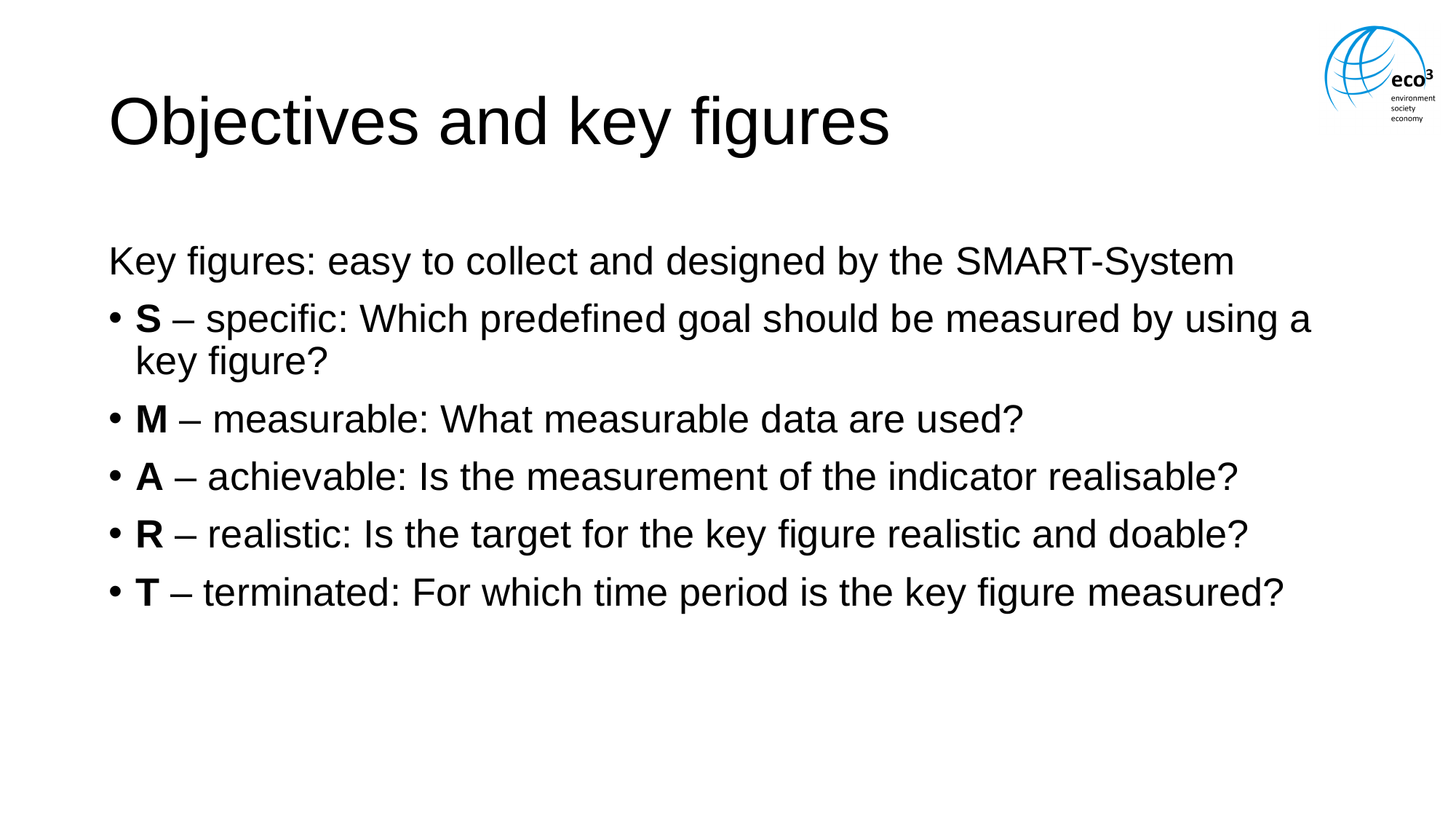

# Objectives and key figures
Key figures: easy to collect and designed by the SMART-System
S – specific: Which predefined goal should be measured by using a key figure?
M – measurable: What measurable data are used?
A – achievable: Is the measurement of the indicator realisable?
R – realistic: Is the target for the key figure realistic and doable?
T – terminated: For which time period is the key figure measured?